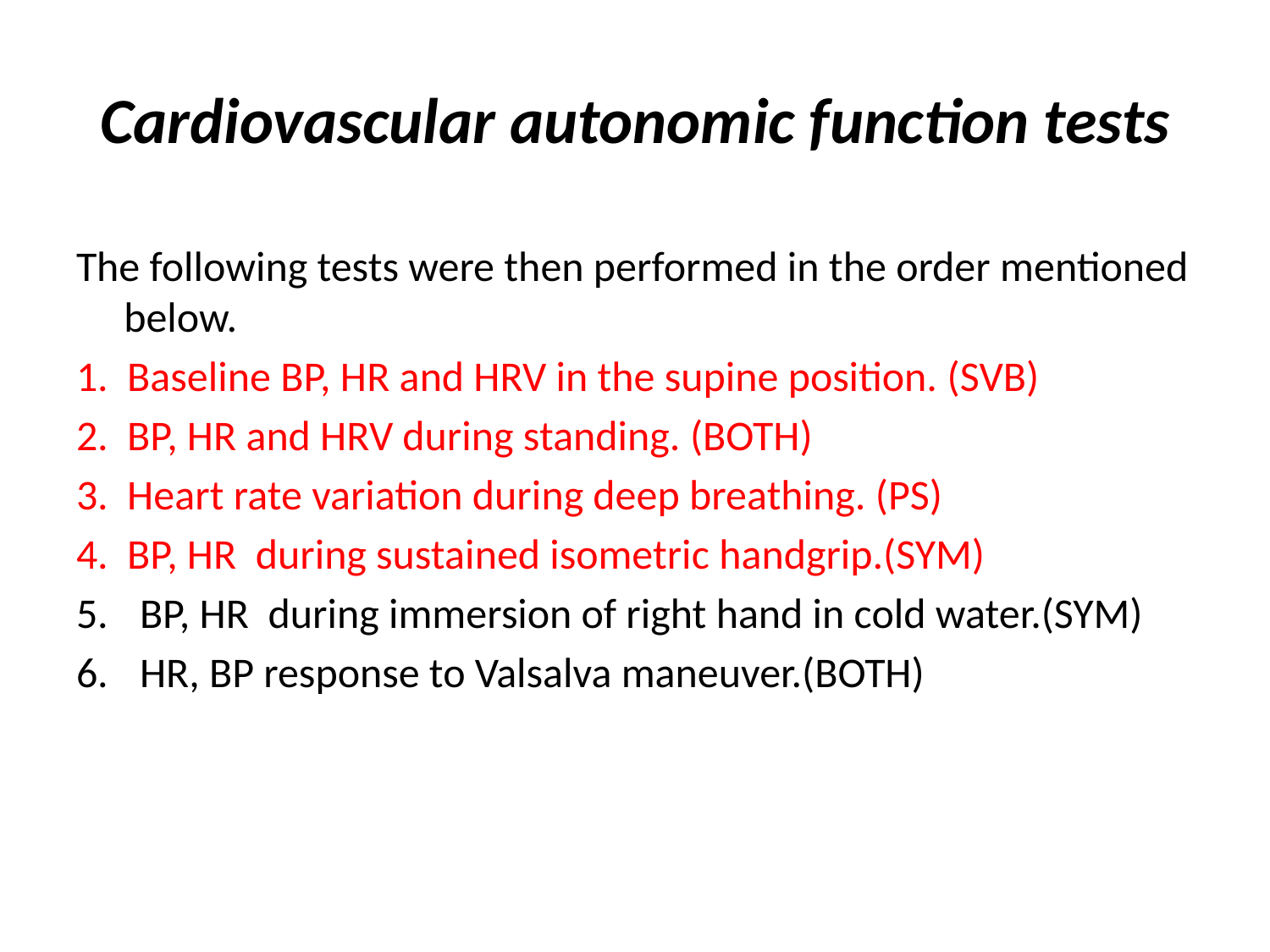

# Cardiovascular autonomic function tests
The following tests were then performed in the order mentioned below.
1.  Baseline BP, HR and HRV in the supine position. (SVB)
2.  BP, HR and HRV during standing. (BOTH)
3.  Heart rate variation during deep breathing. (PS)
4.  BP, HR  during sustained isometric handgrip.(SYM)
BP, HR  during immersion of right hand in cold water.(SYM)
HR, BP response to Valsalva maneuver.(BOTH)